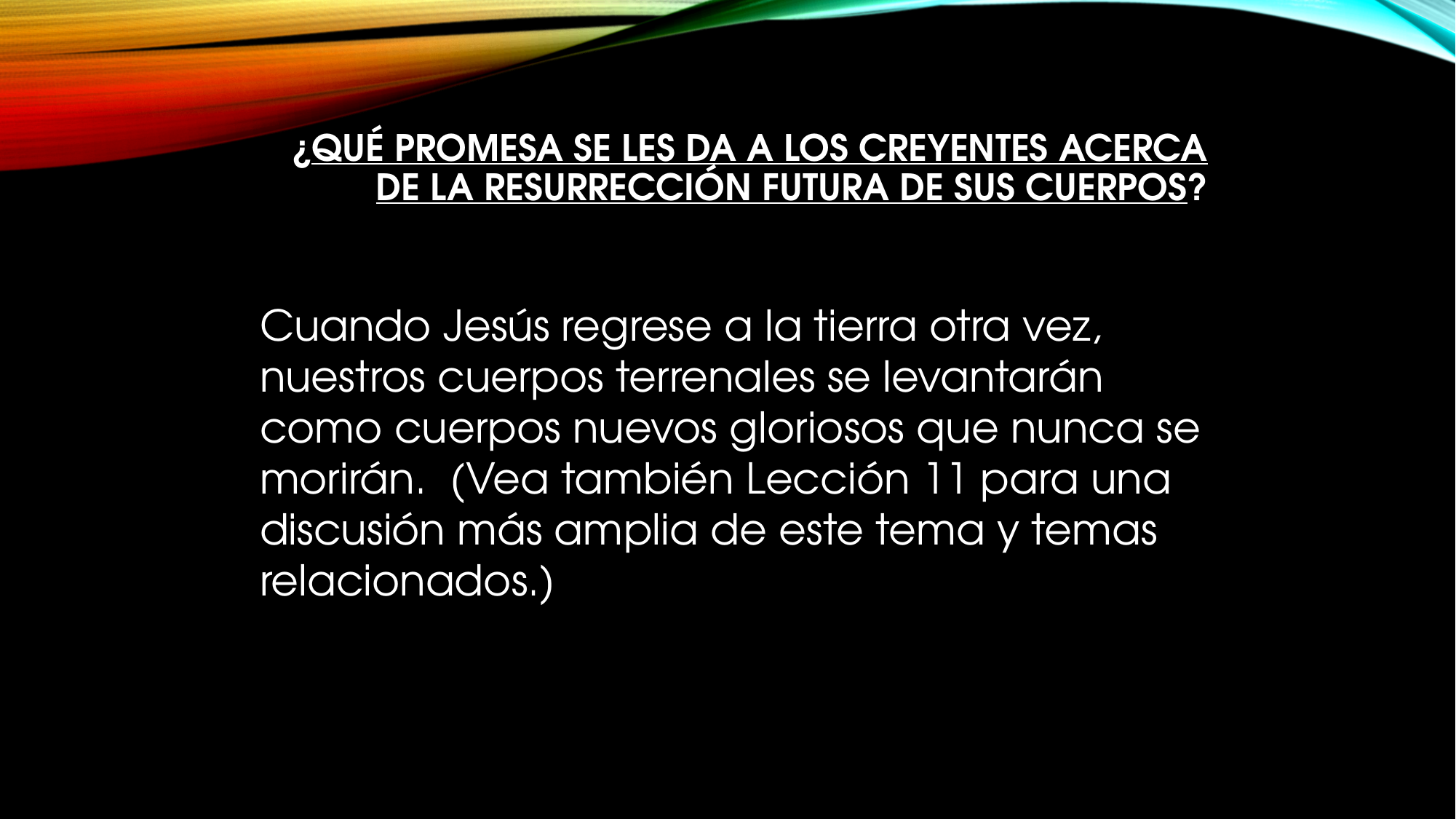

# ¿Qué promesa se les da a los creyentes acerca de la resurrección futura de sus cuerpos?
Cuando Jesús regrese a la tierra otra vez, nuestros cuerpos terrenales se levantarán como cuerpos nuevos gloriosos que nunca se morirán.  (Vea también Lección 11 para una discusión más amplia de este tema y temas relacionados.)